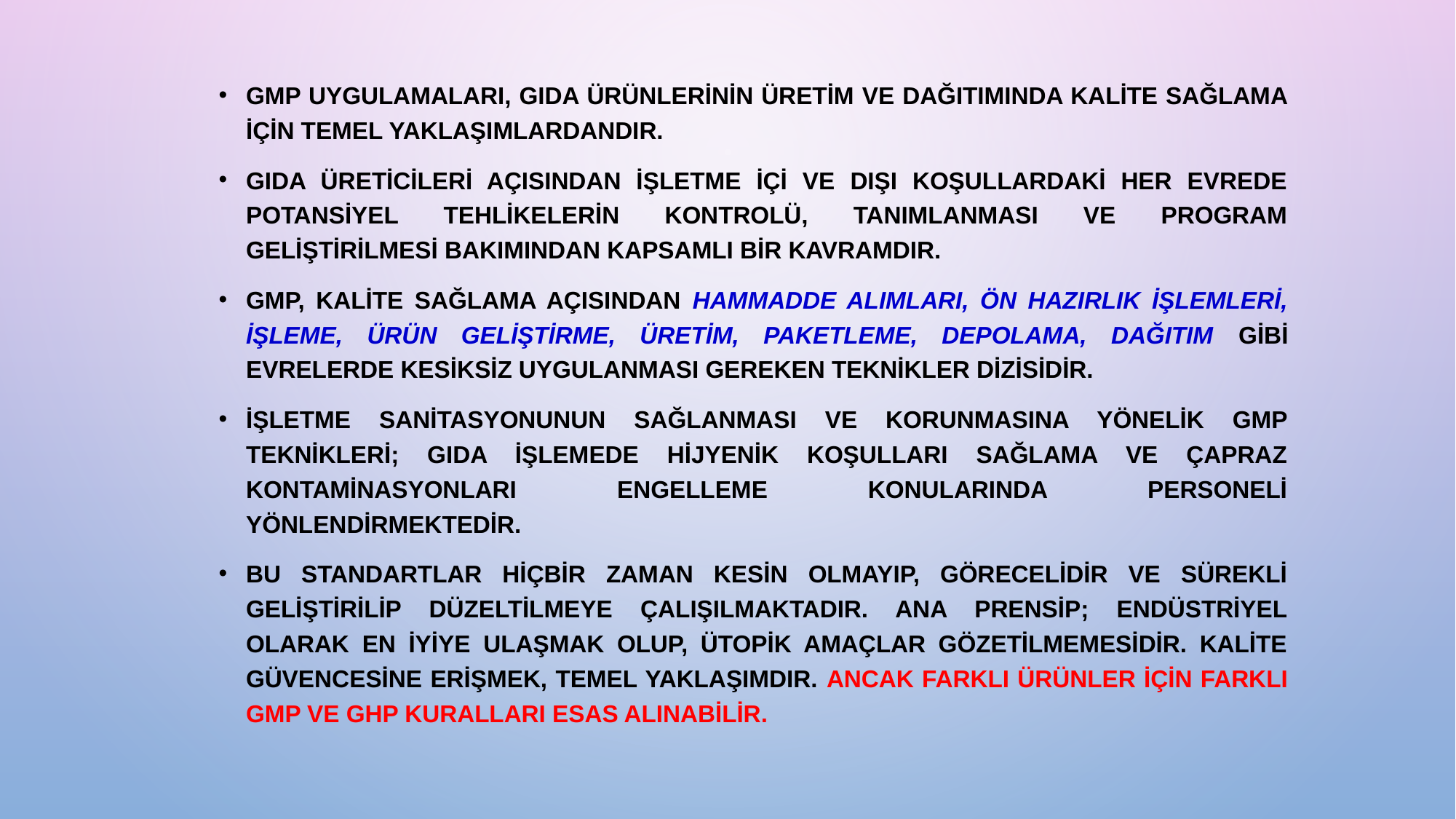

GMP uygulamaları, gıda ürünlerinin üretim ve dağıtımında kalite sağlama için temel yaklaşımlardandır.
Gıda üreticileri açısından işletme içi ve dışı koşullardaki her evrede potansiyel tehlikelerin kontrolü, tanımlanması ve program geliştirilmesi bakımından kapsamlı bir kavramdır.
GMP, kalite sağlama açısından hammadde alımları, ön hazırlık işlemleri, işleme, ürün geliştirme, üretim, paketleme, depolama, dağıtım gibi evrelerde kesiksiz uygulanması gereken teknikler dizisidir.
İşletme sanitasyonunun sağlanması ve korunmasına yönelik GMP teknikleri; gıda işlemede hijyenik koşulları sağlama ve çapraz kontaminasyonları engelleme konularında personeli yönlendirmektedir.
Bu standartlar hiçbir zaman kesin olmayıp, görecelidir ve sürekli geliştirilip düzeltilmeye çalışılmaktadır. Ana prensip; endüstriyel olarak en iyiye ulaşmak olup, ütopik amaçlar gözetilmemesidir. Kalite güvencesine erişmek, temel yaklaşımdır. Ancak farklı ürünler için farklı GMP ve GHP kuralları esas alınabilir.